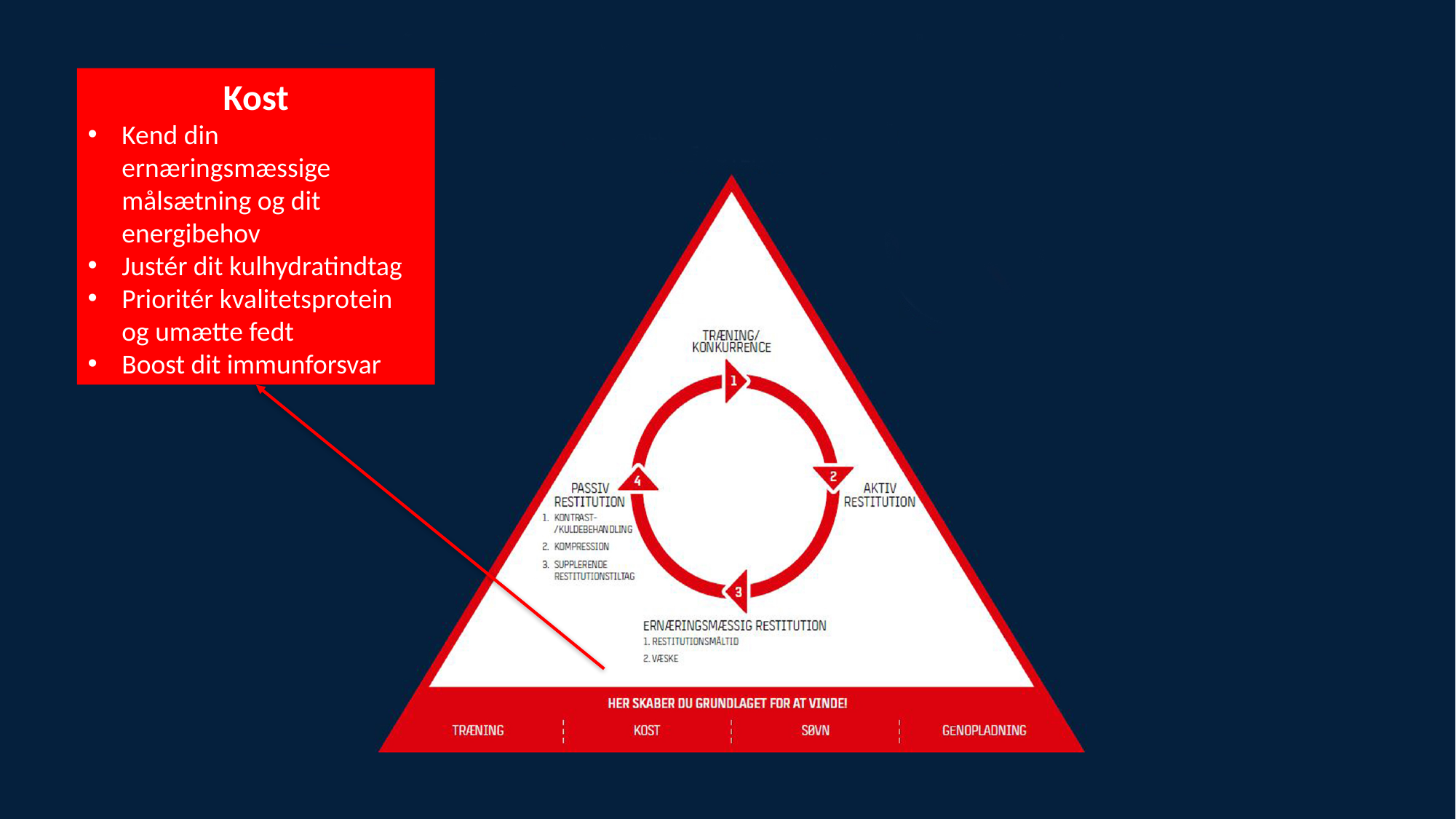

Kost
Kend din ernæringsmæssige målsætning og dit energibehov
Justér dit kulhydratindtag
Prioritér kvalitetsprotein og umætte fedt
Boost dit immunforsvar